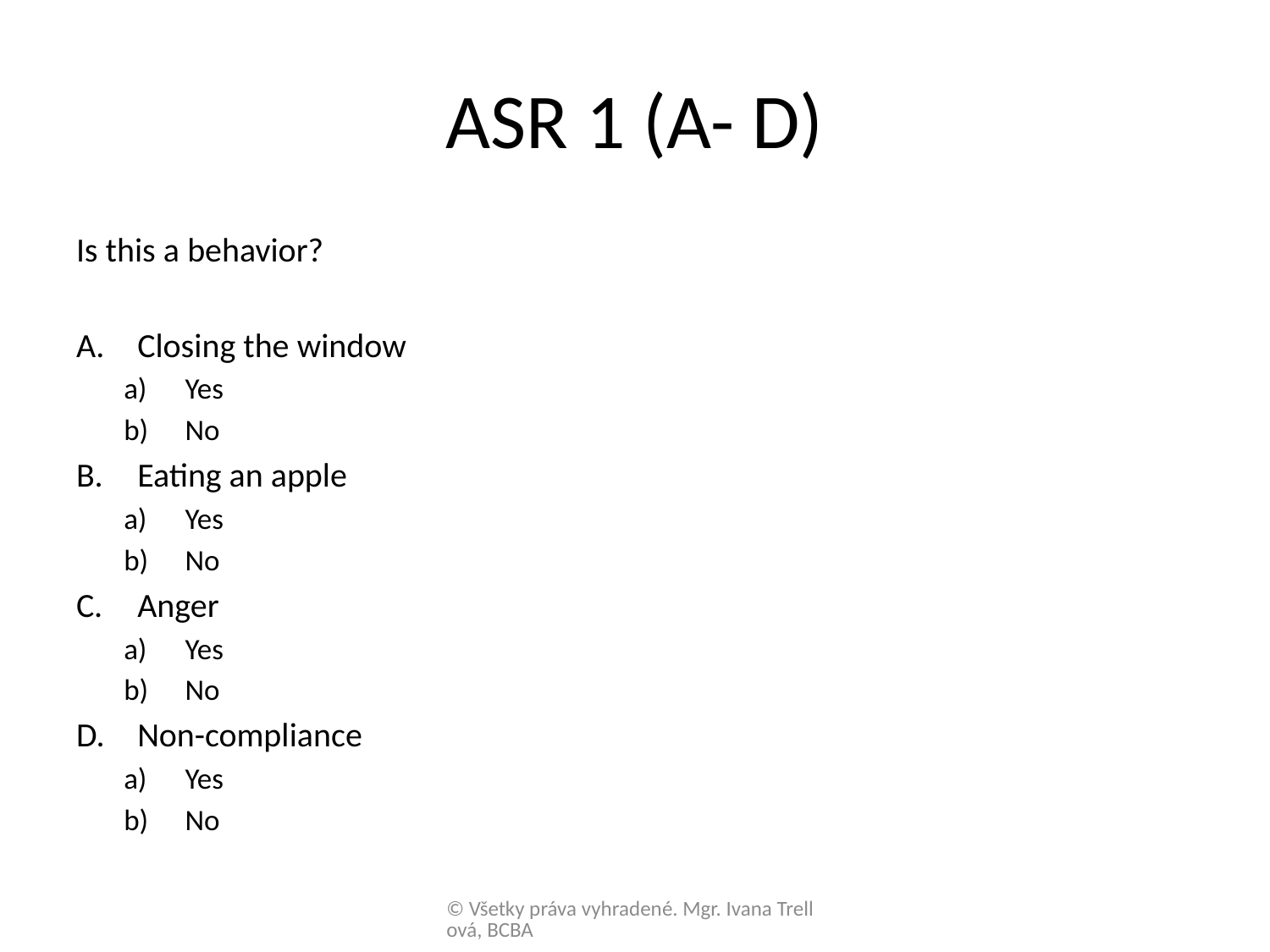

# ASR 1 (A- D)
Is this a behavior?

Closing the window
Yes
No
Eating an apple
Yes
No
Anger
Yes
No
Non-compliance
Yes
No

© Všetky práva vyhradené. Mgr. Ivana Trellová, BCBA